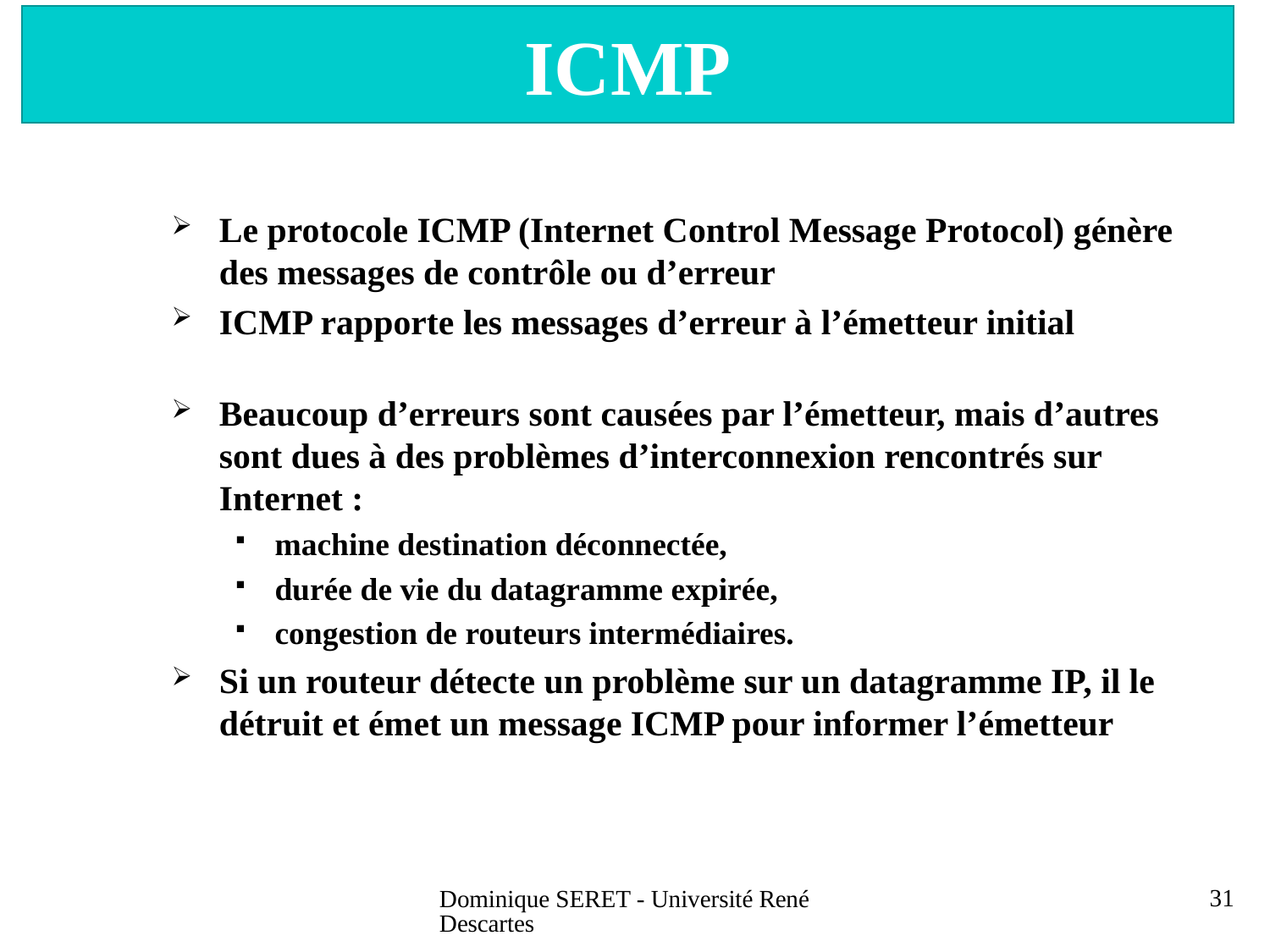

# ICMP
Le protocole ICMP (Internet Control Message Protocol) génère des messages de contrôle ou d’erreur
ICMP rapporte les messages d’erreur à l’émetteur initial
Beaucoup d’erreurs sont causées par l’émetteur, mais d’autres sont dues à des problèmes d’interconnexion rencontrés sur Internet :
machine destination déconnectée,
durée de vie du datagramme expirée,
congestion de routeurs intermédiaires.
Si un routeur détecte un problème sur un datagramme IP, il le détruit et émet un message ICMP pour informer l’émetteur
Octobre 2000
31
Dominique SERET - Université René Descartes